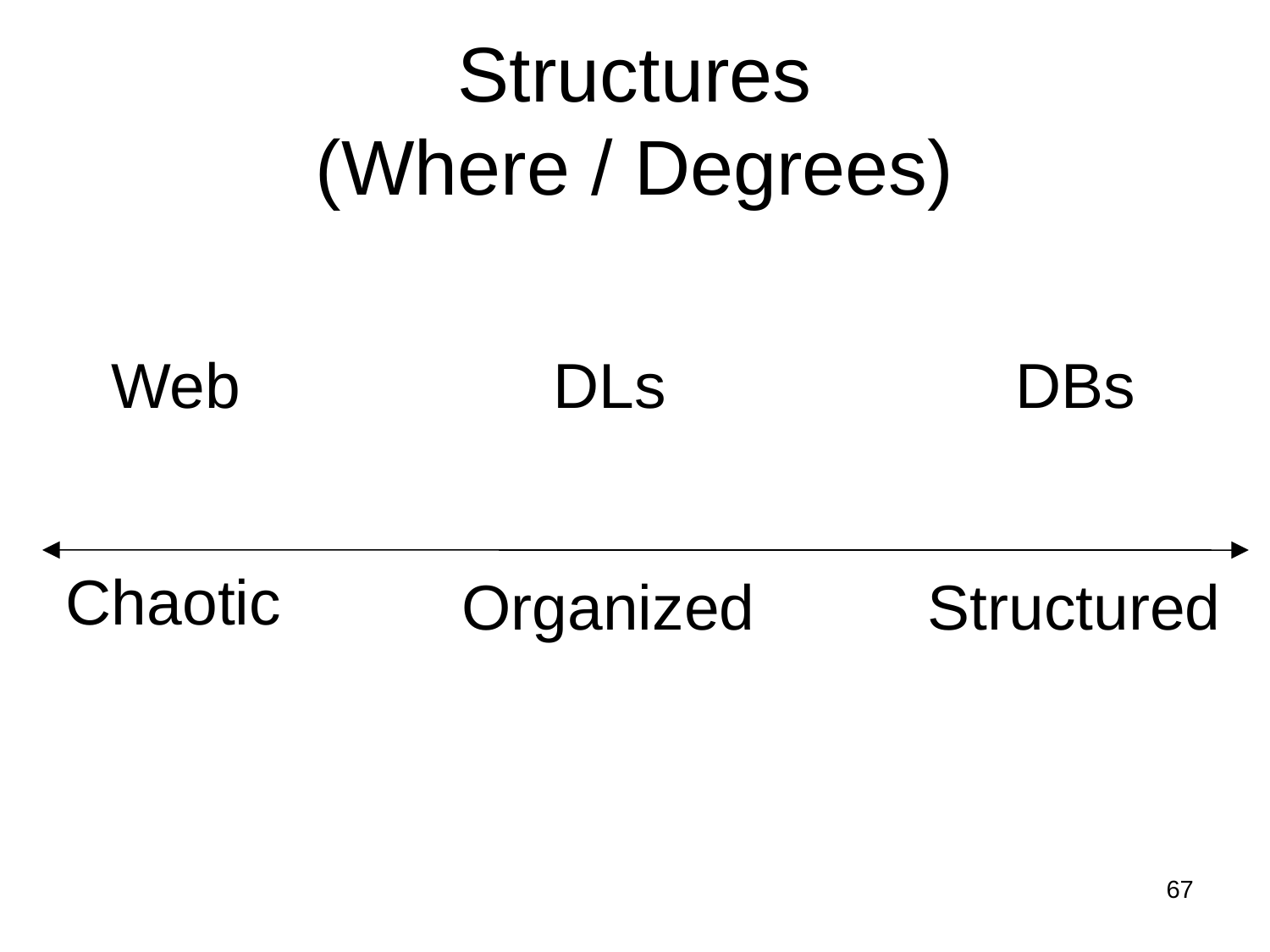

# Structures (Where / Degrees)
Web
DLs
DBs

Chaotic
Organized
Structured
67